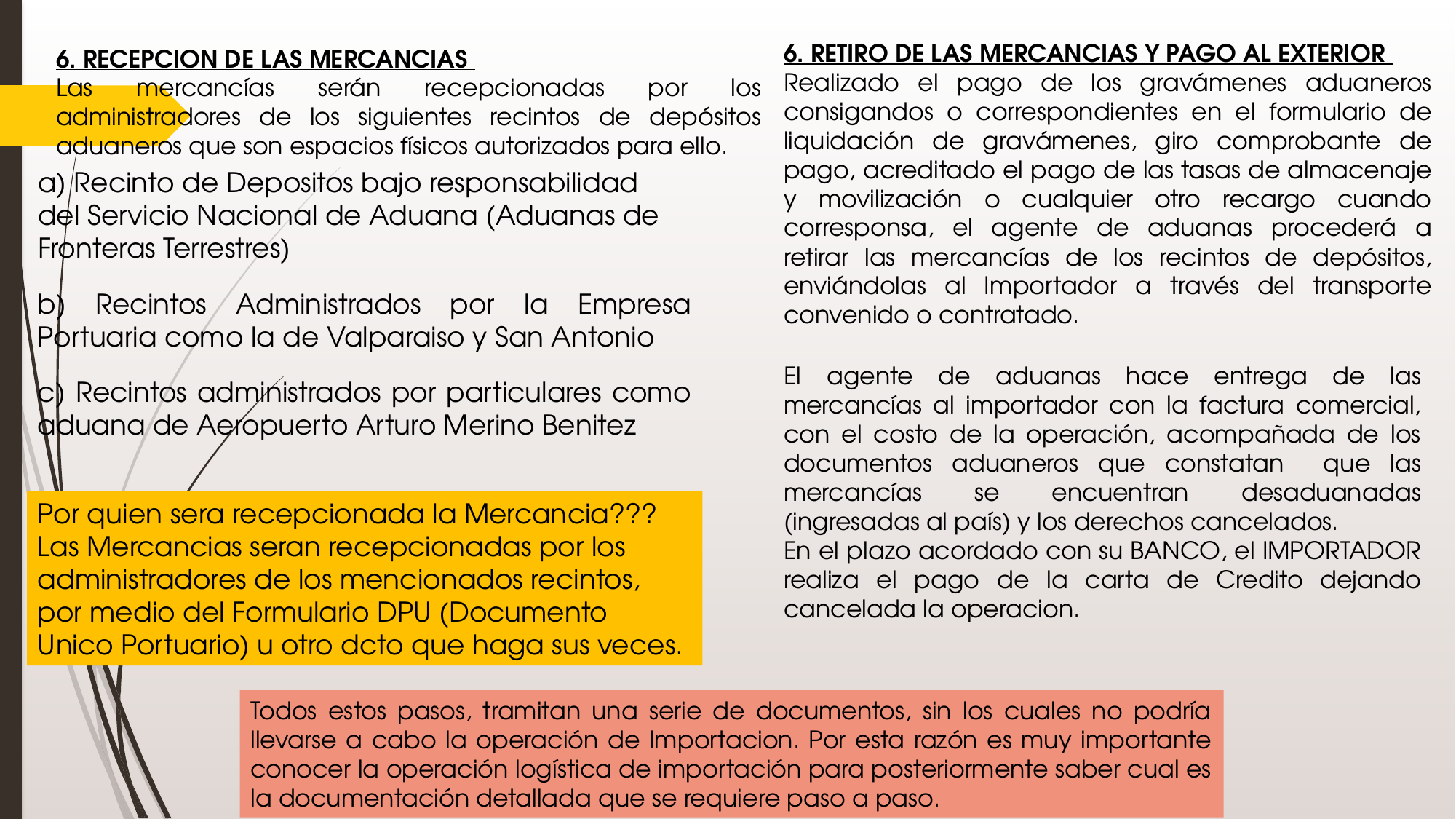

6. RETIRO DE LAS MERCANCIAS Y PAGO AL EXTERIOR
Realizado el pago de los gravámenes aduaneros consigandos o correspondientes en el formulario de liquidación de gravámenes, giro comprobante de pago, acreditado el pago de las tasas de almacenaje y movilización o cualquier otro recargo cuando corresponsa, el agente de aduanas procederá a retirar las mercancías de los recintos de depósitos, enviándolas al Importador a través del transporte convenido o contratado.
6. RECEPCION DE LAS MERCANCIAS
Las mercancías serán recepcionadas por los administradores de los siguientes recintos de depósitos aduaneros que son espacios físicos autorizados para ello.
a) Recinto de Depositos bajo responsabilidad del Servicio Nacional de Aduana (Aduanas de Fronteras Terrestres)
b) Recintos Administrados por la Empresa Portuaria como la de Valparaiso y San Antonio
El agente de aduanas hace entrega de las mercancías al importador con la factura comercial, con el costo de la operación, acompañada de los documentos aduaneros que constatan  que las mercancías se encuentran desaduanadas (ingresadas al país) y los derechos cancelados.
En el plazo acordado con su BANCO, el IMPORTADOR realiza el pago de la carta de Credito dejando cancelada la operacion.
c) Recintos administrados por particulares como aduana de Aeropuerto Arturo Merino Benitez
Por quien sera recepcionada la Mercancia???
Las Mercancias seran recepcionadas por los administradores de los mencionados recintos, por medio del Formulario DPU (Documento Unico Portuario) u otro dcto que haga sus veces.
Todos estos pasos, tramitan una serie de documentos, sin los cuales no podría llevarse a cabo la operación de Importacion. Por esta razón es muy importante conocer la operación logística de importación para posteriormente saber cual es la documentación detallada que se requiere paso a paso.